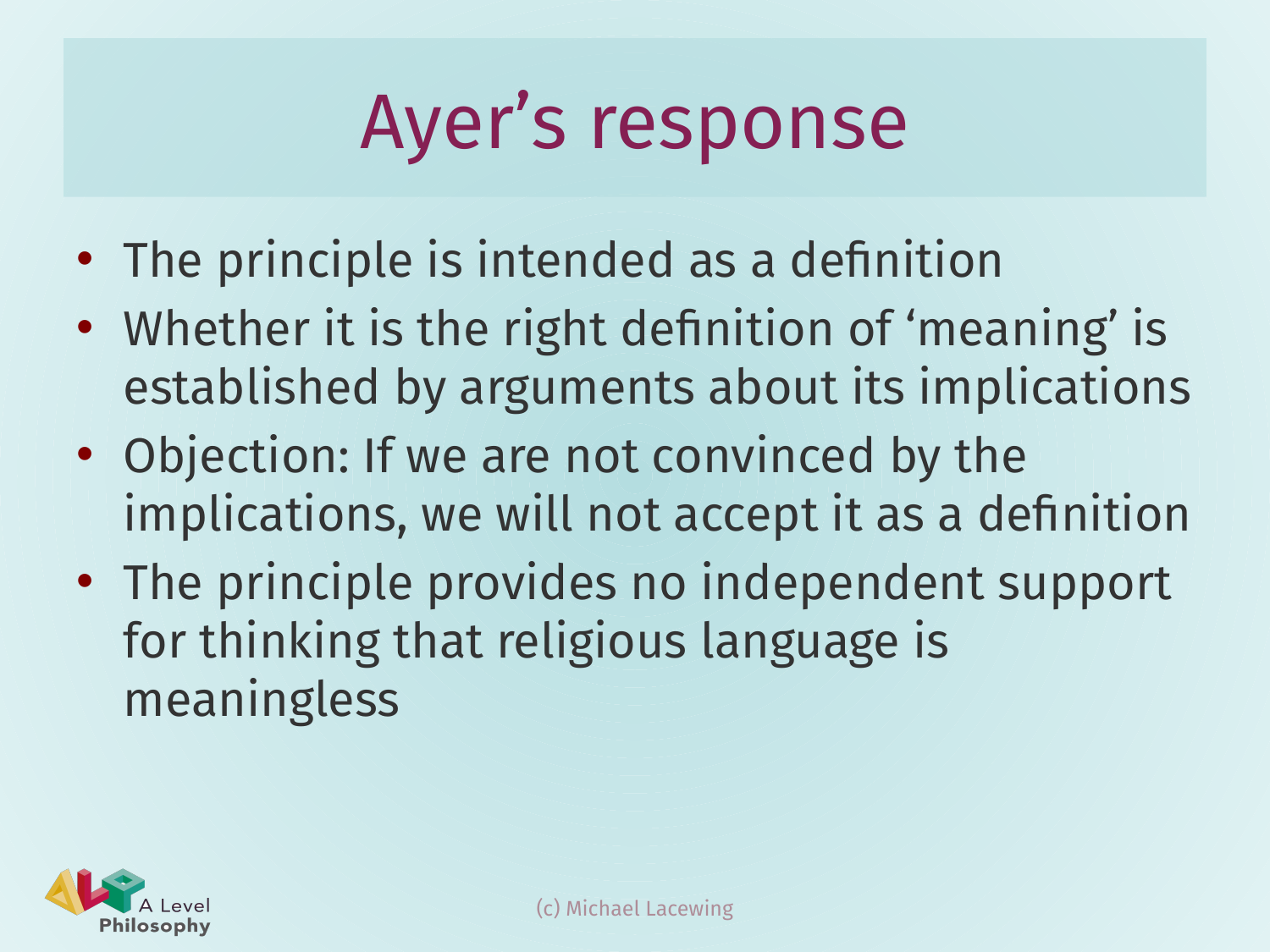

# Ayer’s response
The principle is intended as a definition
Whether it is the right definition of ‘meaning’ is established by arguments about its implications
Objection: If we are not convinced by the implications, we will not accept it as a definition
The principle provides no independent support for thinking that religious language is meaningless
(c) Michael Lacewing